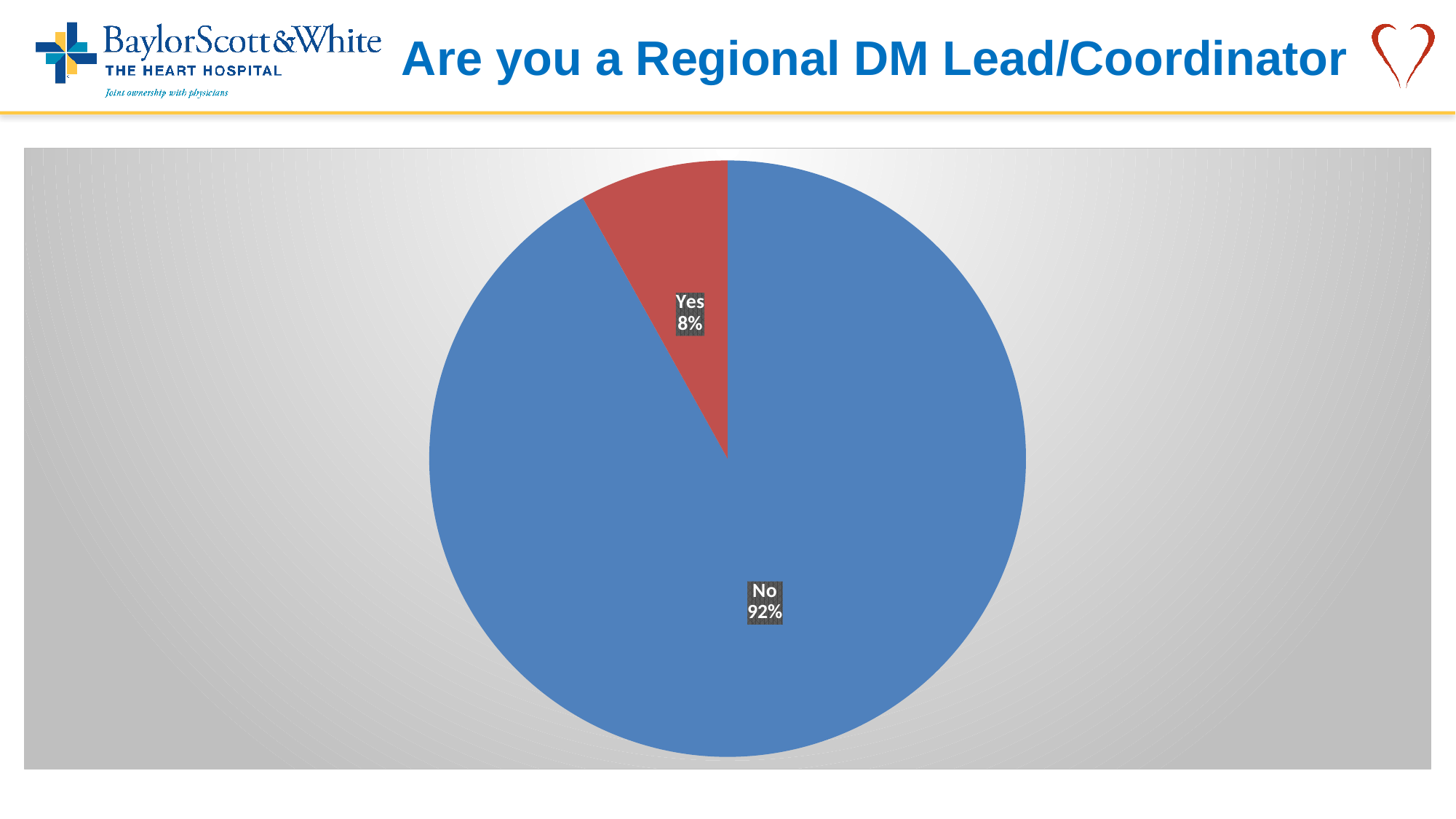

# Are you a Regional DM Lead/Coordinator

### Chart

| Category | Total |
|---|---|
| No | 114.0 |
| Yes | 10.0 |